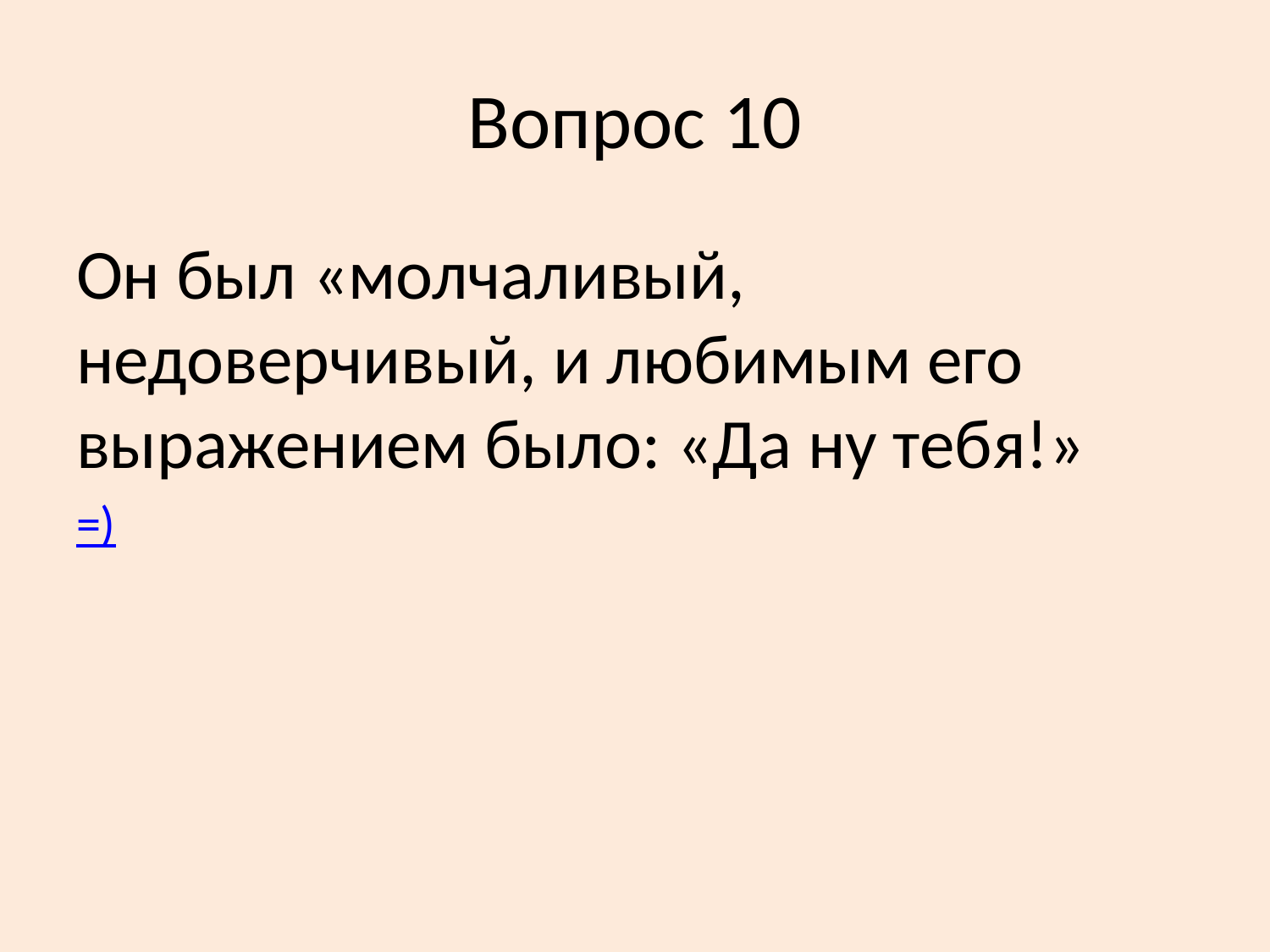

# Вопрос 10
Он был «молчаливый, недоверчивый, и любимым его выражением было: «Да ну тебя!»
=)